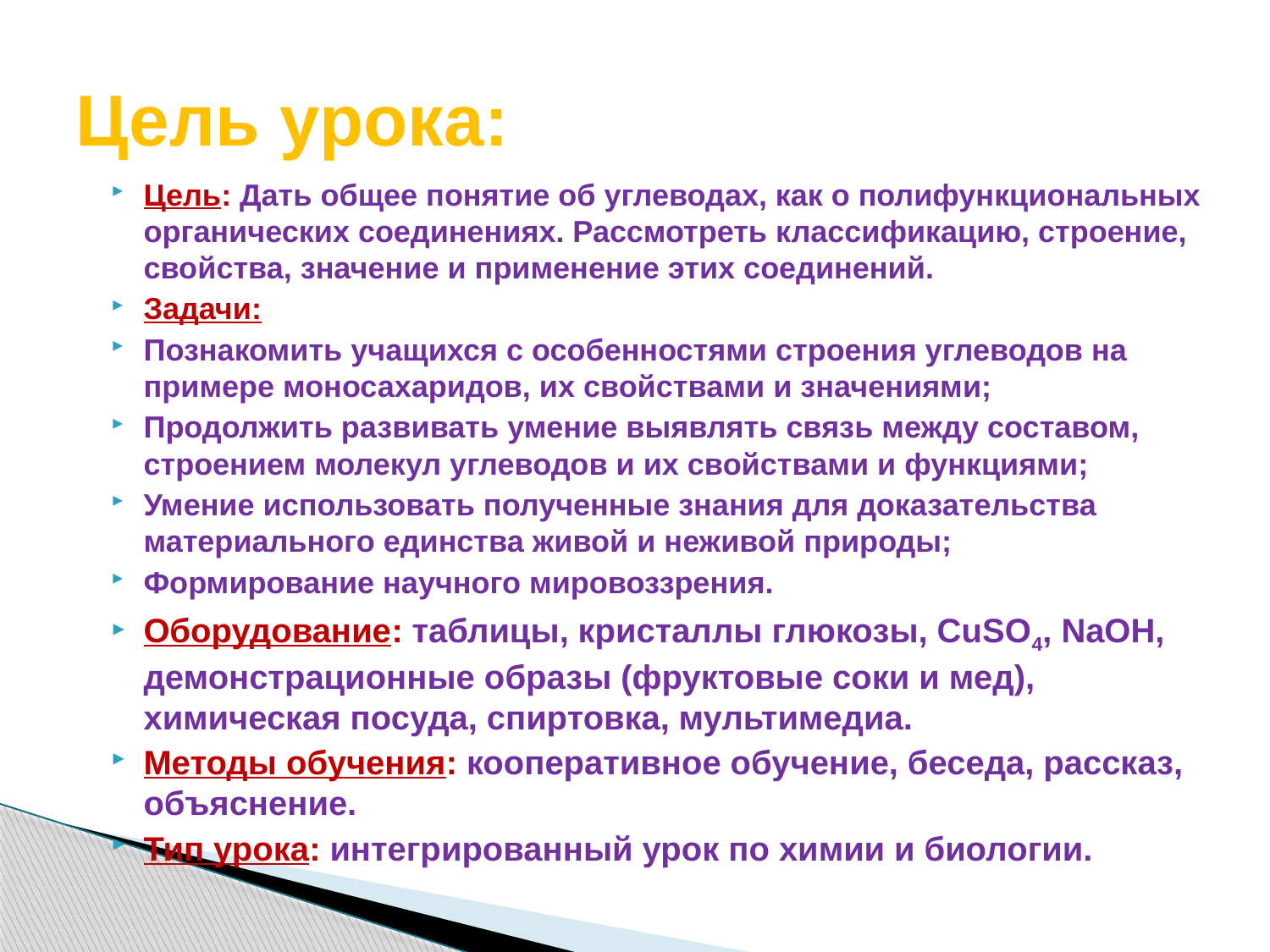

# Цель урока:
Цель: Дать общее понятие об углеводах, как о полифункциональных органических соединениях. Рассмотреть классификацию, строение, свойства, значение и применение этих соединений.
Задачи:
Познакомить учащихся с особенностями строения углеводов на примере моносахаридов, их свойствами и значениями;
Продолжить развивать умение выявлять связь между составом, строением молекул углеводов и их свойствами и функциями;
Умение использовать полученные знания для доказательства материального единства живой и неживой природы;
Формирование научного мировоззрения.
Оборудование: таблицы, кристаллы глюкозы, CuSO4, NaOH, демонстрационные образы (фруктовые соки и мед), химическая посуда, спиртовка, мультимедиа.
Методы обучения: кооперативное обучение, беседа, рассказ, объяснение.
Тип урока: интегрированный урок по химии и биологии.